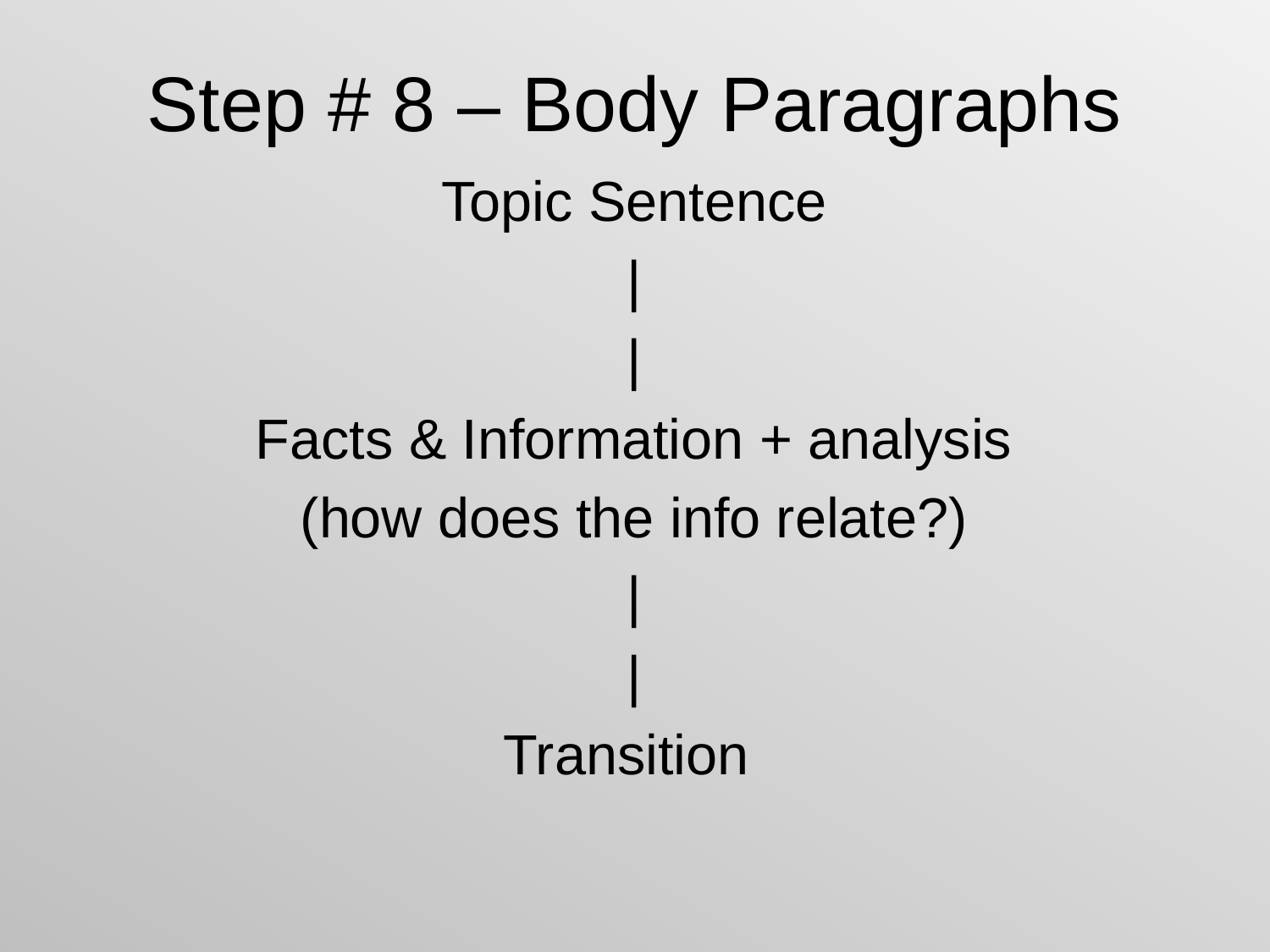

Step # 8 – Body Paragraphs
Topic Sentence
|
|
Facts & Information + analysis
(how does the info relate?)
|
|
Transition